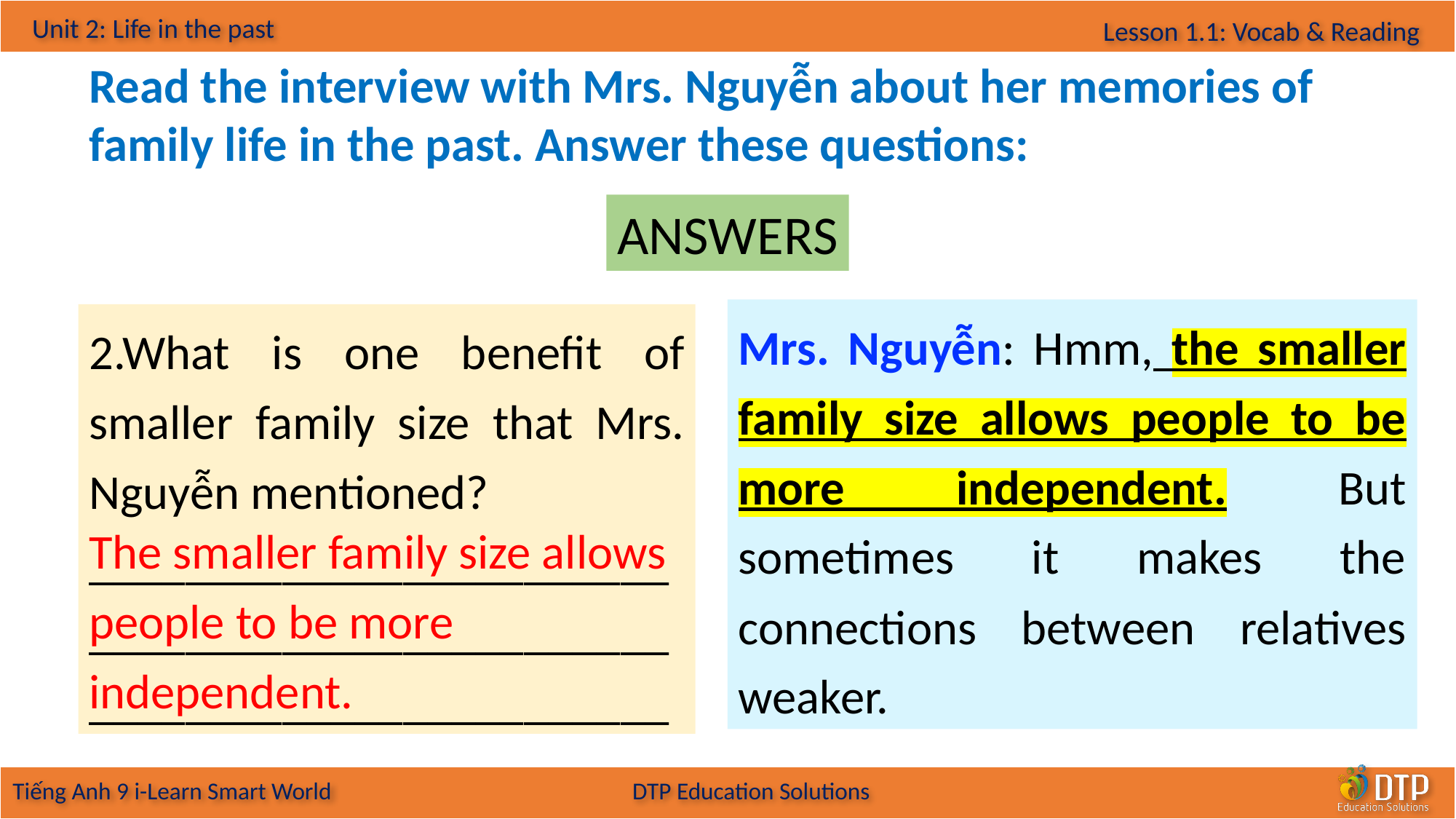

Read the interview with Mrs. Nguyễn about her memories of family life in the past. Answer these questions:
ANSWERS
Mrs. Nguyễn: Hmm, the smaller family size allows people to be more independent. But sometimes it makes the connections between relatives weaker.
2.What is one benefit of smaller family size that Mrs. Nguyễn mentioned?
________________________________________________
________________________
The smaller family size allows people to be more independent.